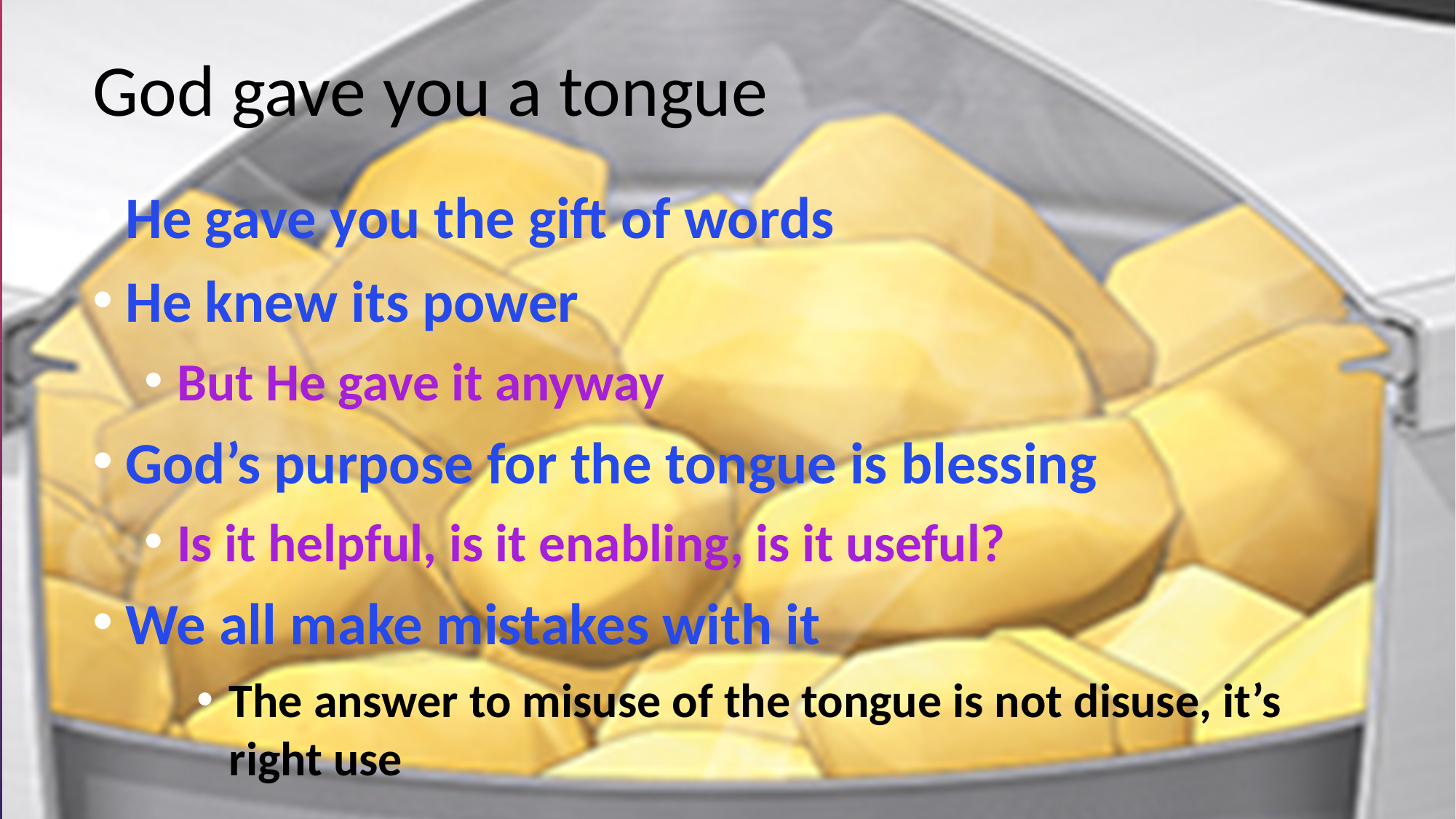

# God gave you a tongue
He gave you the gift of words
He knew its power
But He gave it anyway
God’s purpose for the tongue is blessing
Is it helpful, is it enabling, is it useful?
We all make mistakes with it
The answer to misuse of the tongue is not disuse, it’s right use